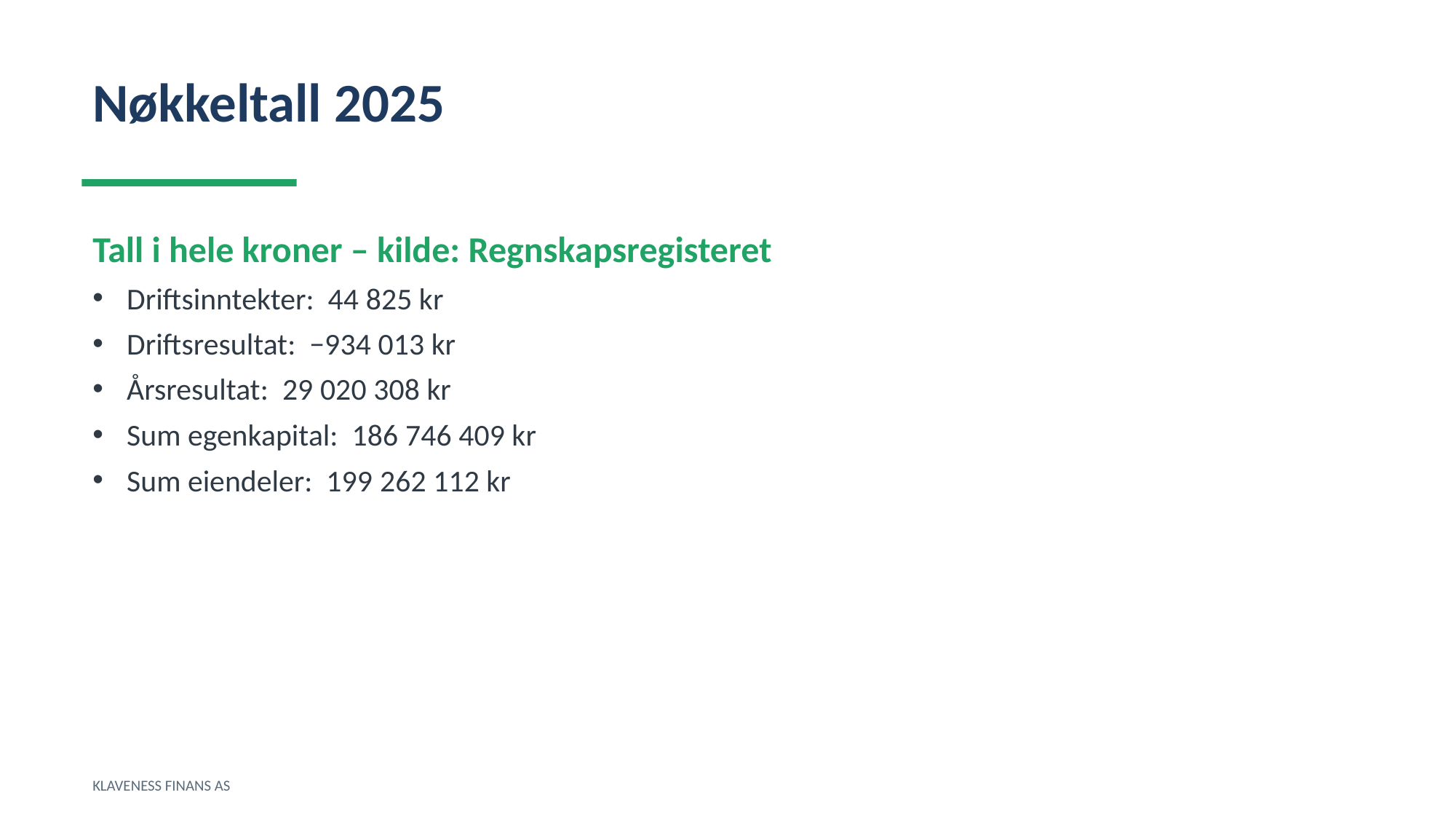

Nøkkeltall 2025

Tall i hele kroner – kilde: Regnskapsregisteret
Driftsinntekter:  44 825 kr
Driftsresultat:  −934 013 kr
Årsresultat:  29 020 308 kr
Sum egenkapital:  186 746 409 kr
Sum eiendeler:  199 262 112 kr
KLAVENESS FINANS AS